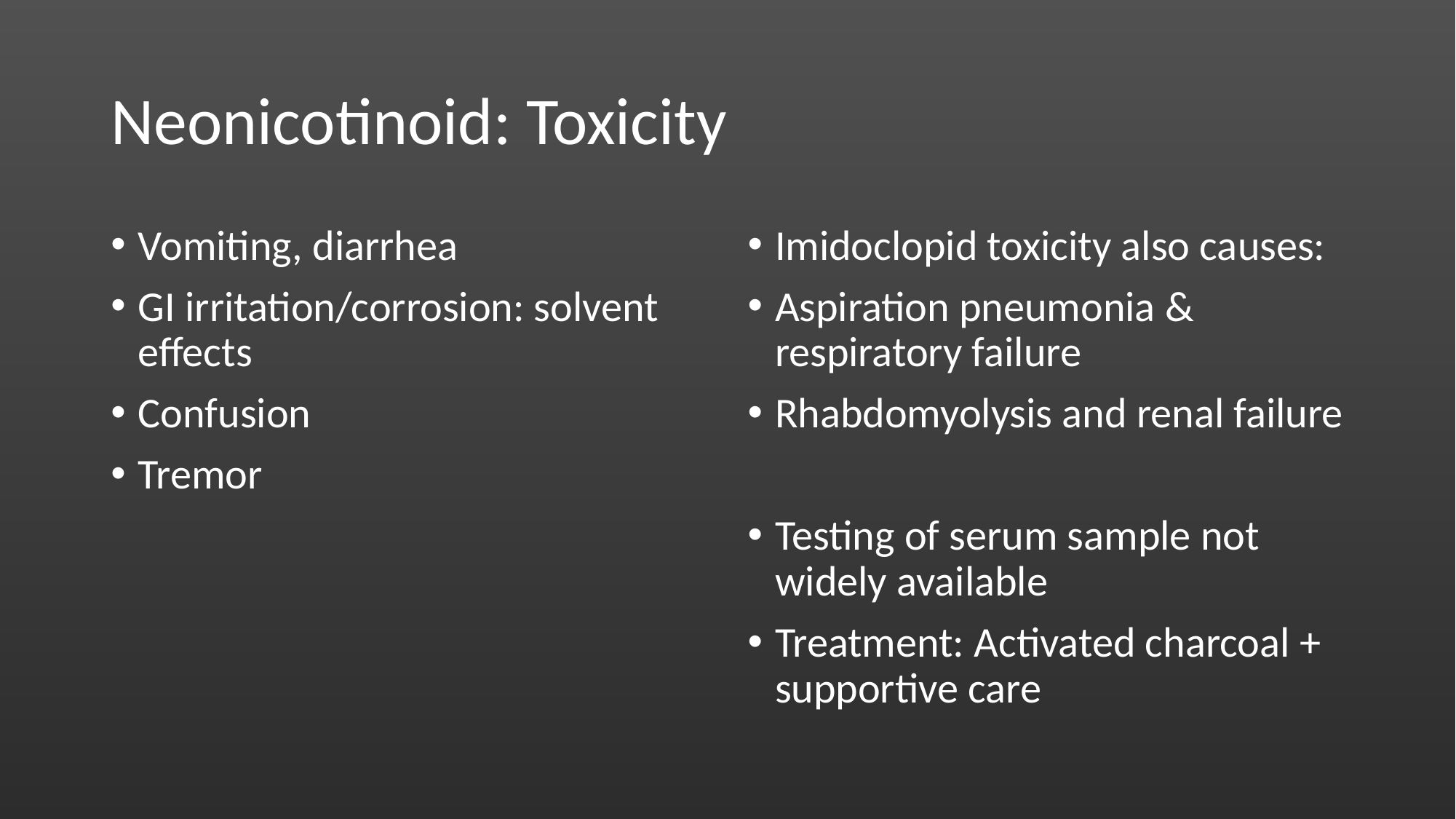

# Neonicotinoid: Toxicity
Vomiting, diarrhea
GI irritation/corrosion: solvent effects
Confusion
Tremor
Imidoclopid toxicity also causes:
Aspiration pneumonia & respiratory failure
Rhabdomyolysis and renal failure

Testing of serum sample not widely available
Treatment: Activated charcoal + supportive care